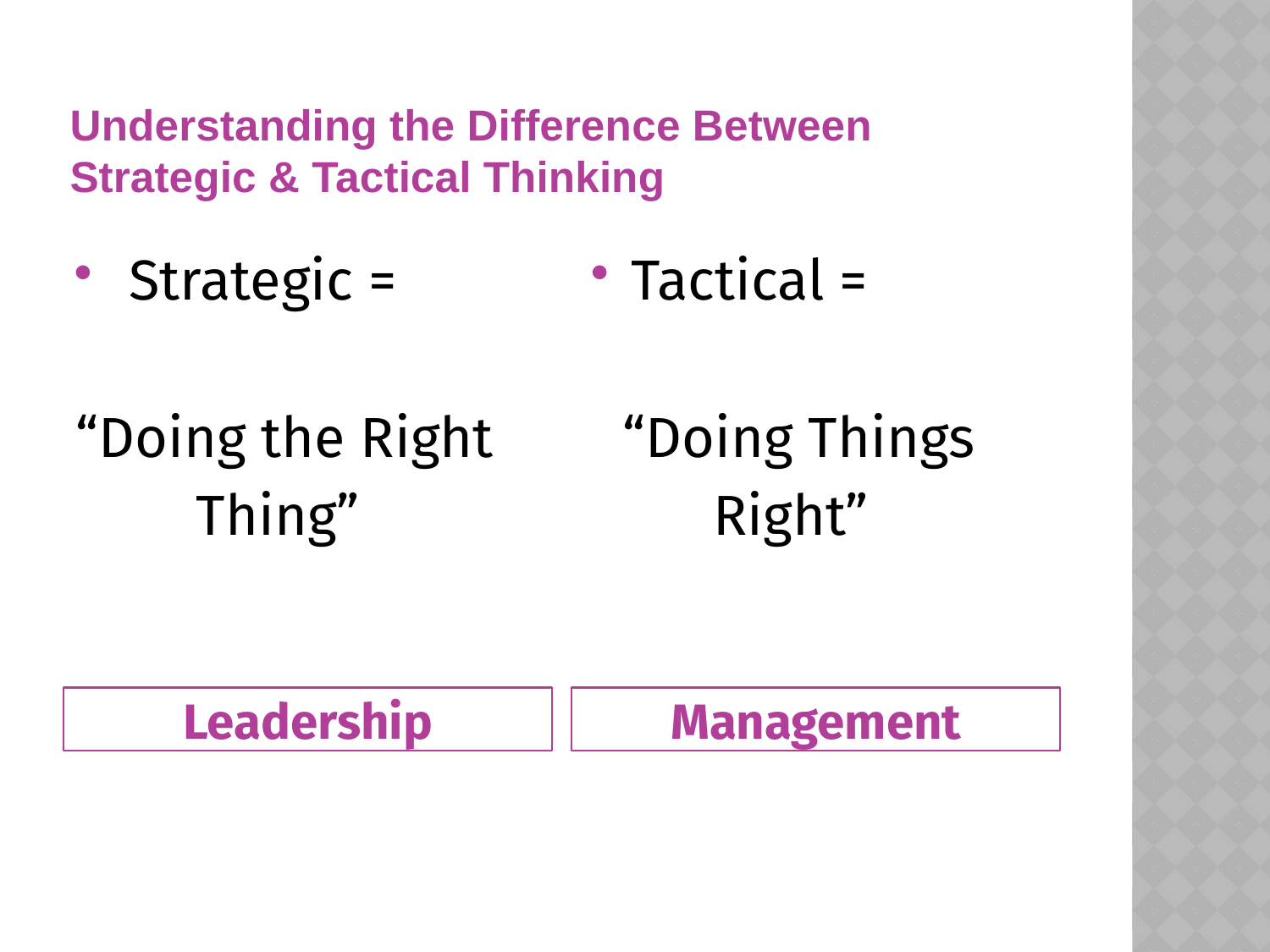

# Understanding the Difference Between Strategic & Tactical Thinking
 Strategic =

“Doing the Right
        Thing”
Tactical =

  “Doing Things
        Right”
Leadership
Management